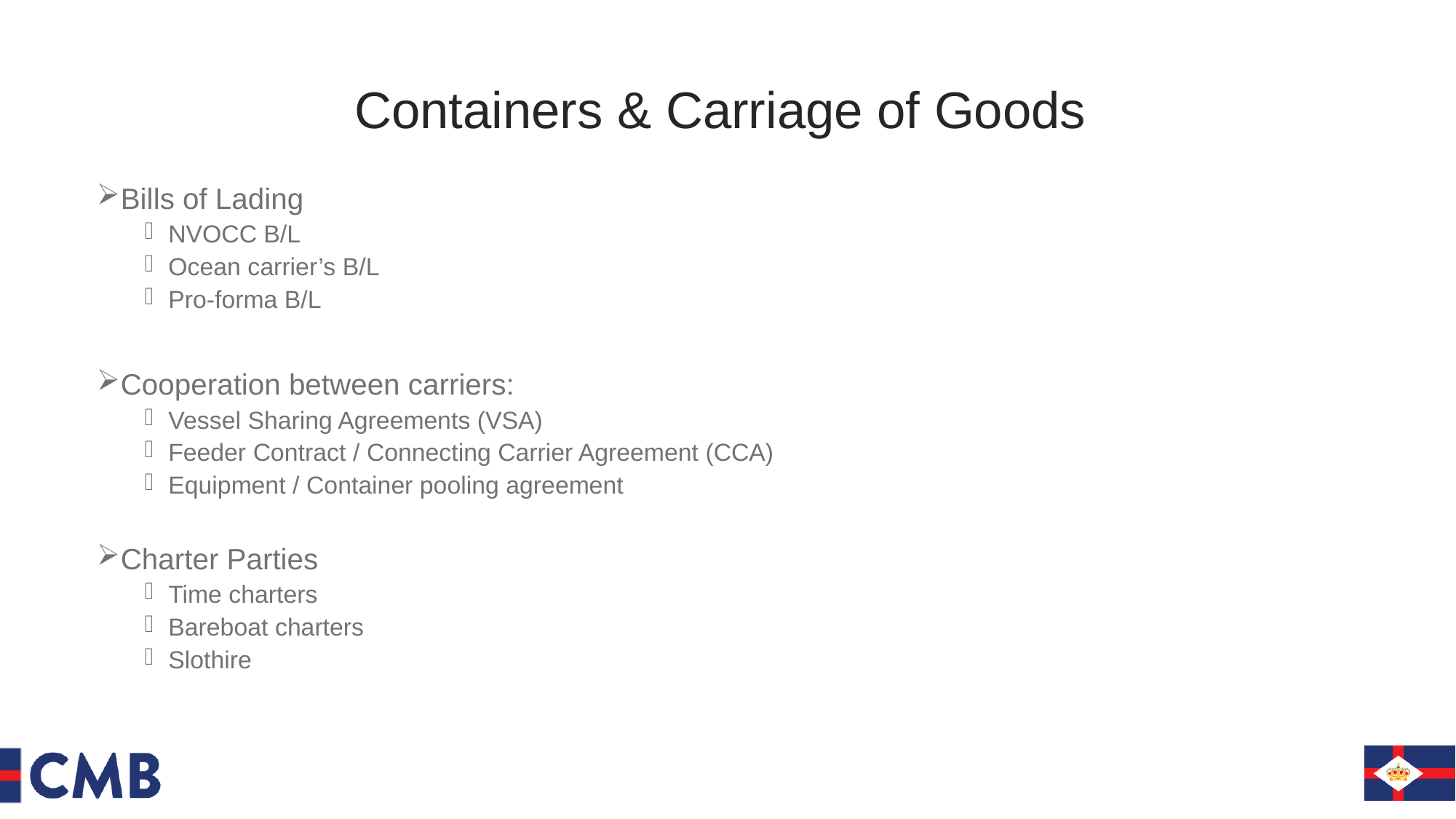

# Containers & Carriage of Goods

Bills of Lading
NVOCC B/L
Ocean carrier’s B/L
Pro-forma B/L

Cooperation between carriers:
Vessel Sharing Agreements (VSA)
Feeder Contract / Connecting Carrier Agreement (CCA)
Equipment / Container pooling agreement

Charter Parties
Time charters
Bareboat charters
Slothire